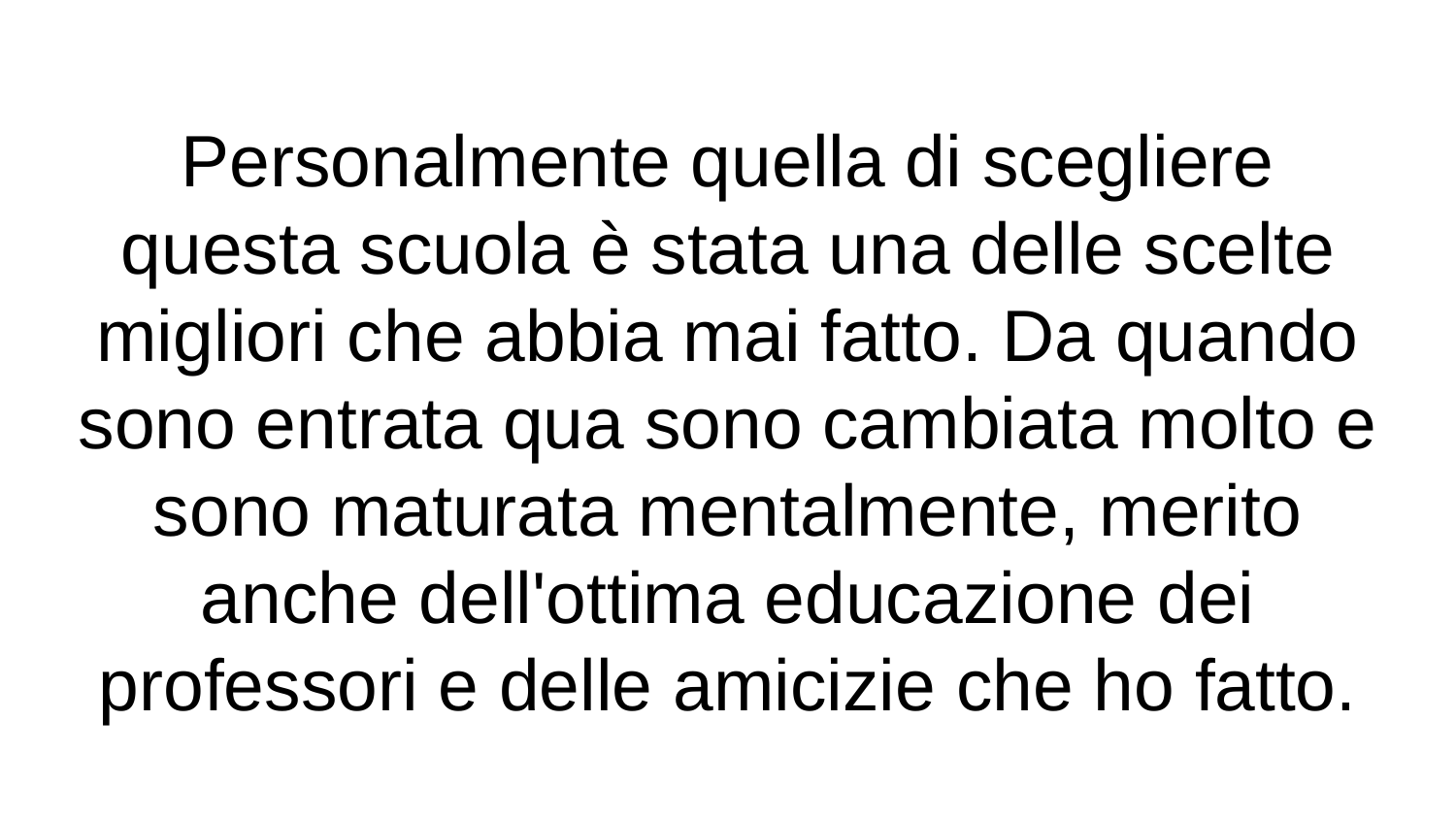

# Personalmente quella di scegliere questa scuola è stata una delle scelte migliori che abbia mai fatto. Da quando sono entrata qua sono cambiata molto e sono maturata mentalmente, merito anche dell'ottima educazione dei professori e delle amicizie che ho fatto.